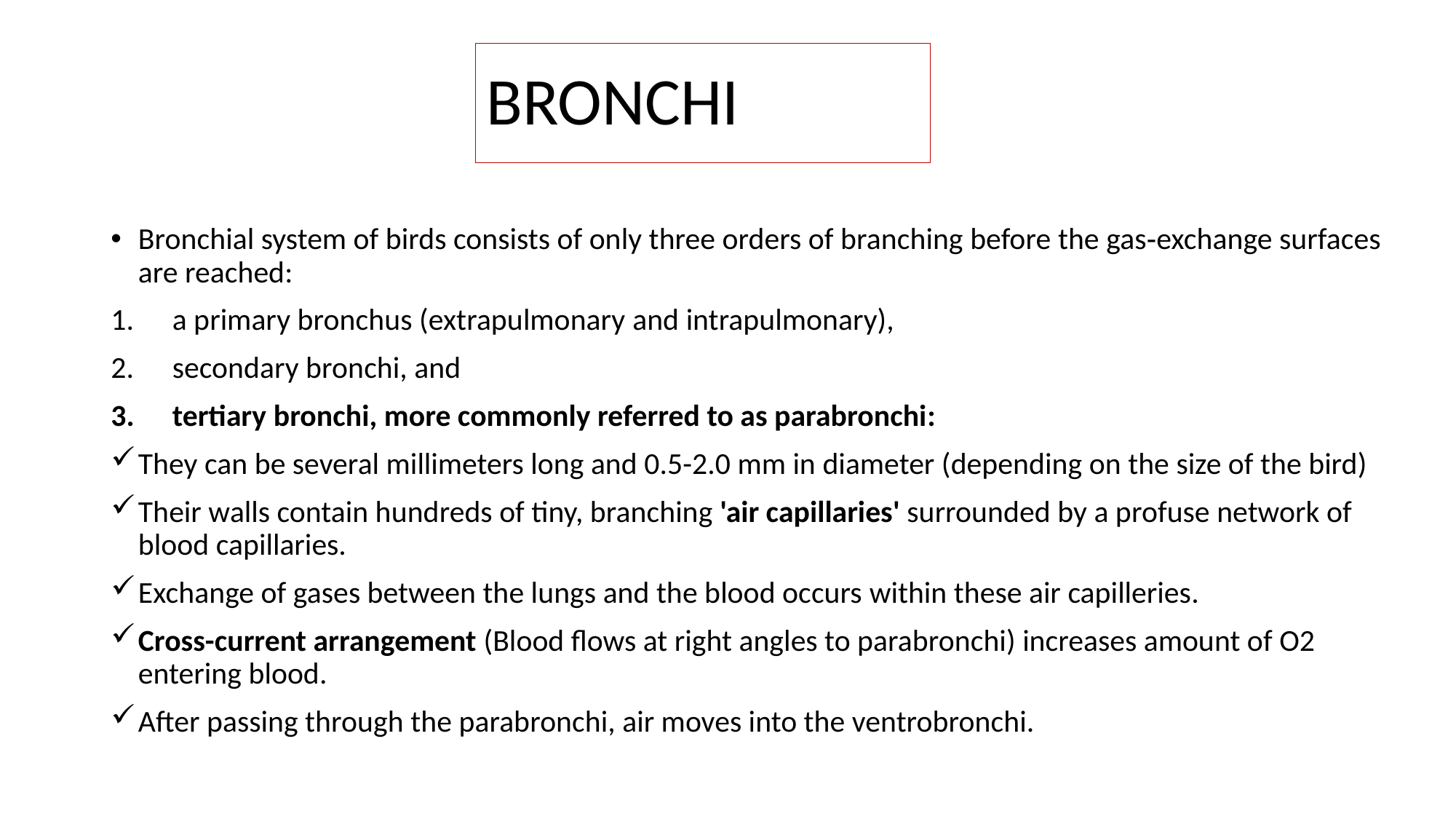

# BRONCHI
Bronchial system of birds consists of only three orders of branching before the gas‐exchange surfaces are reached:
a primary bronchus (extrapulmonary and intrapulmonary),
secondary bronchi, and
tertiary bronchi, more commonly referred to as parabronchi:
They can be several millimeters long and 0.5-2.0 mm in diameter (depending on the size of the bird)
Their walls contain hundreds of tiny, branching 'air capillaries' surrounded by a profuse network of blood capillaries.
Exchange of gases between the lungs and the blood occurs within these air capilleries.
Cross-current arrangement (Blood flows at right angles to parabronchi) increases amount of O2 entering blood.
After passing through the parabronchi, air moves into the ventrobronchi.